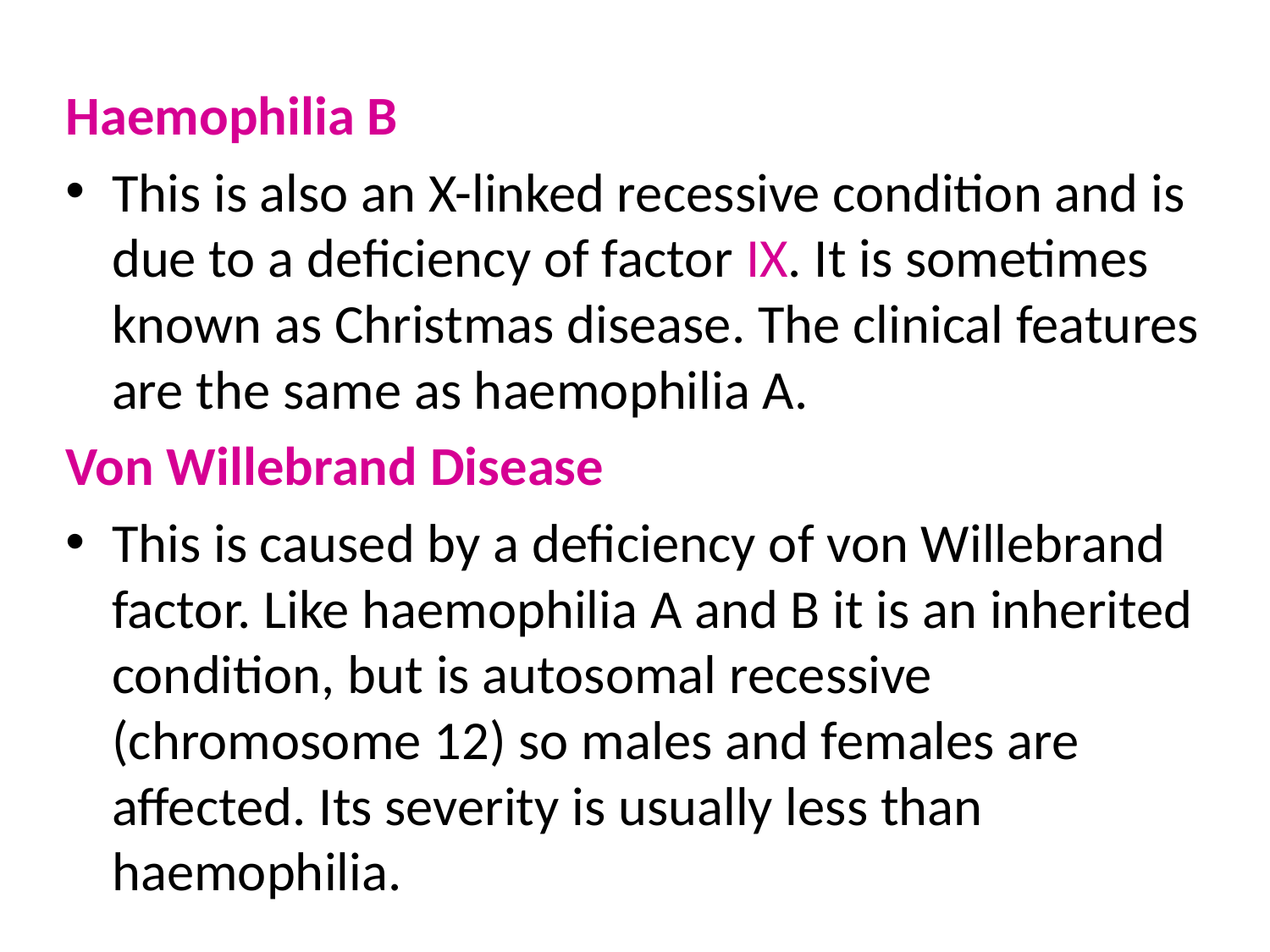

Haemophilia B
This is also an X-linked recessive condition and is due to a deficiency of factor IX. It is sometimes known as Christmas disease. The clinical features are the same as haemophilia A.
Von Willebrand Disease
This is caused by a deficiency of von Willebrand factor. Like haemophilia A and B it is an inherited condition, but is autosomal recessive (chromosome 12) so males and females are affected. Its severity is usually less than haemophilia.